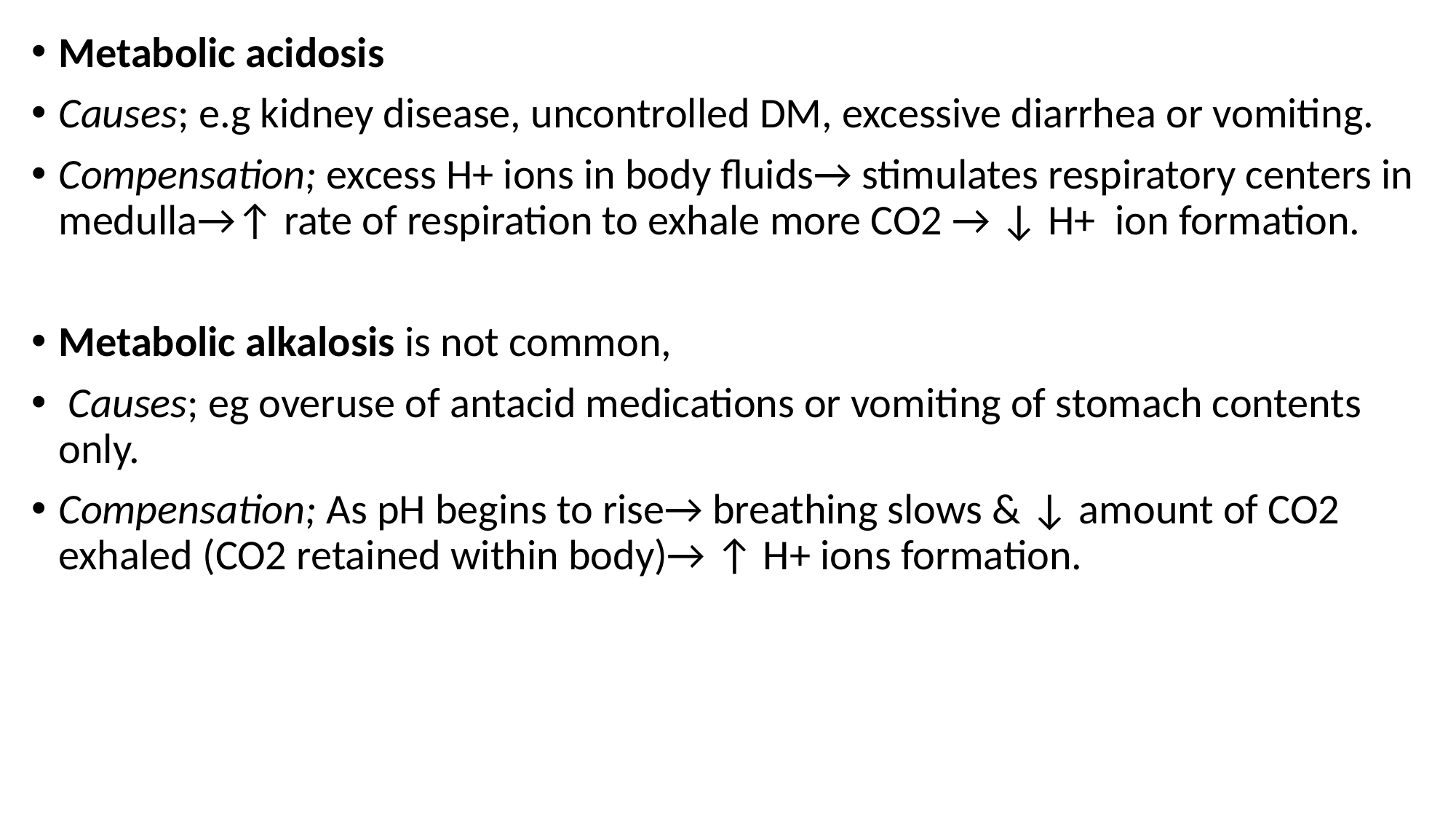

Metabolic acidosis
Causes; e.g kidney disease, uncontrolled DM, excessive diarrhea or vomiting.
Compensation; excess H+ ions in body fluids→ stimulates respiratory centers in medulla→↑ rate of respiration to exhale more CO2 → ↓ H+  ion formation.

Metabolic alkalosis is not common,
 Causes; eg overuse of antacid medications or vomiting of stomach contents only.
Compensation; As pH begins to rise→ breathing slows & ↓ amount of CO2 exhaled (CO2 retained within body)→ ↑ H+ ions formation.